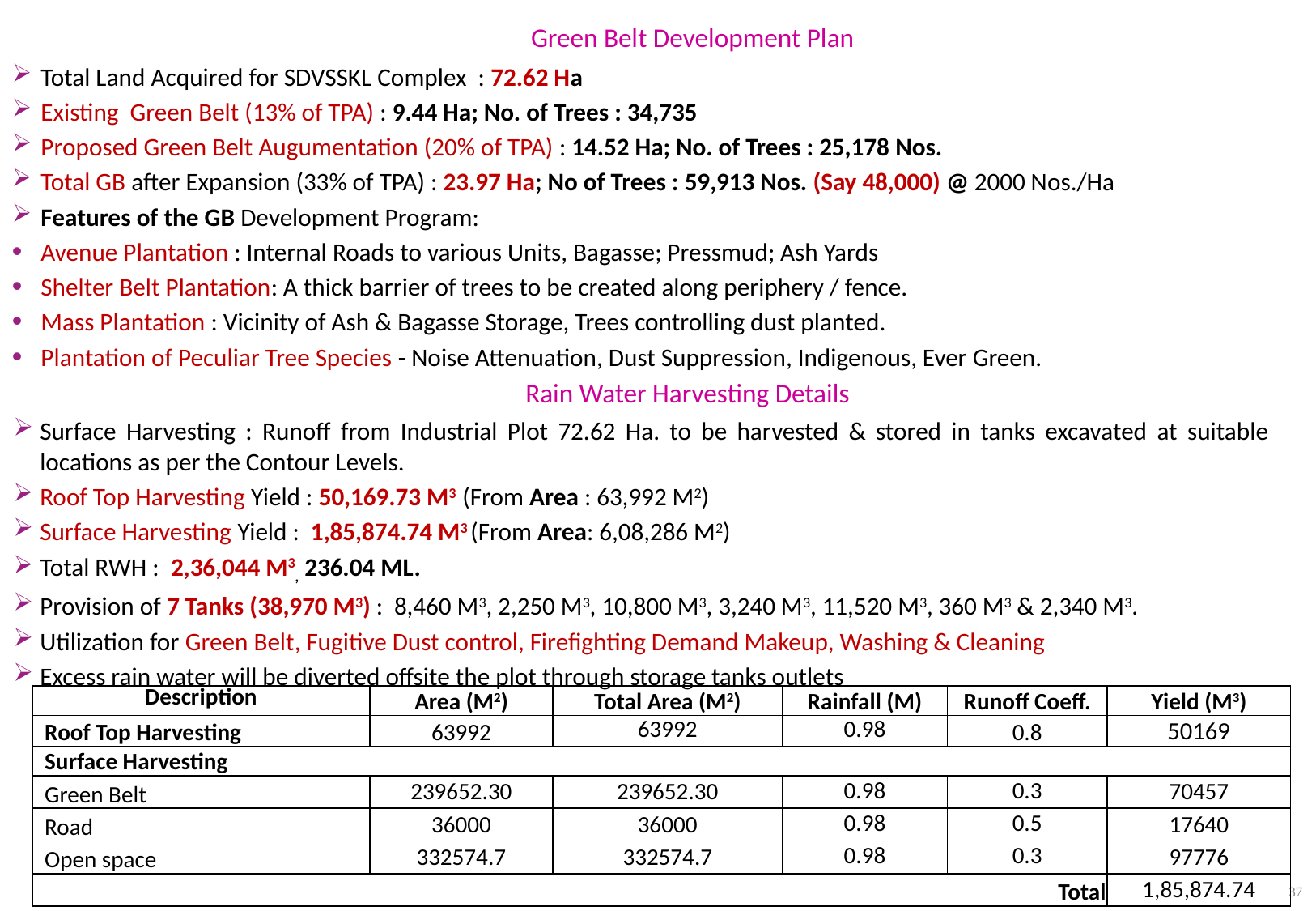

Green Belt Development Plan
Total Land Acquired for SDVSSKL Complex  : 72.62 Ha
Existing  Green Belt (13% of TPA) : 9.44 Ha; No. of Trees : 34,735
Proposed Green Belt Augumentation (20% of TPA) : 14.52 Ha; No. of Trees : 25,178 Nos.
Total GB after Expansion (33% of TPA) : 23.97 Ha; No of Trees : 59,913 Nos. (Say 48,000) @ 2000 Nos./Ha
Features of the GB Development Program:
Avenue Plantation : Internal Roads to various Units, Bagasse; Pressmud; Ash Yards
Shelter Belt Plantation: A thick barrier of trees to be created along periphery / fence.
Mass Plantation : Vicinity of Ash & Bagasse Storage, Trees controlling dust planted.
Plantation of Peculiar Tree Species - Noise Attenuation, Dust Suppression, Indigenous, Ever Green.
Rain Water Harvesting Details
Surface Harvesting : Runoff from Industrial Plot 72.62 Ha. to be harvested & stored in tanks excavated at suitable locations as per the Contour Levels.
Roof Top Harvesting Yield : 50,169.73 M3  (From Area : 63,992 M2)
Surface Harvesting Yield :  1,85,874.74 M3 (From Area: 6,08,286 M2)
Total RWH :  2,36,044 M3, 236.04 ML.
Provision of 7 Tanks (38,970 M3) :  8,460 M3, 2,250 M3, 10,800 M3, 3,240 M3, 11,520 M3, 360 M3 & 2,340 M3.
Utilization for Green Belt, Fugitive Dust control, Firefighting Demand Makeup, Washing & Cleaning
Excess rain water will be diverted offsite the plot through storage tanks outlets
| Description | Area (M2) | Total Area (M2) | Rainfall (M) | Runoff Coeff. | Yield (M3) |
| --- | --- | --- | --- | --- | --- |
| Roof Top Harvesting | 63992 | 63992 | 0.98 | 0.8 | 50169 |
| Surface Harvesting |  |  |  |  |  |
| Green Belt | 239652.30 | 239652.30 | 0.98 | 0.3 | 70457 |
| Road | 36000 | 36000 | 0.98 | 0.5 | 17640 |
| Open space | 332574.7 | 332574.7 | 0.98 | 0.3 | 97776 |
| Total |  |  |  |  | 1,85,874.74 |
37